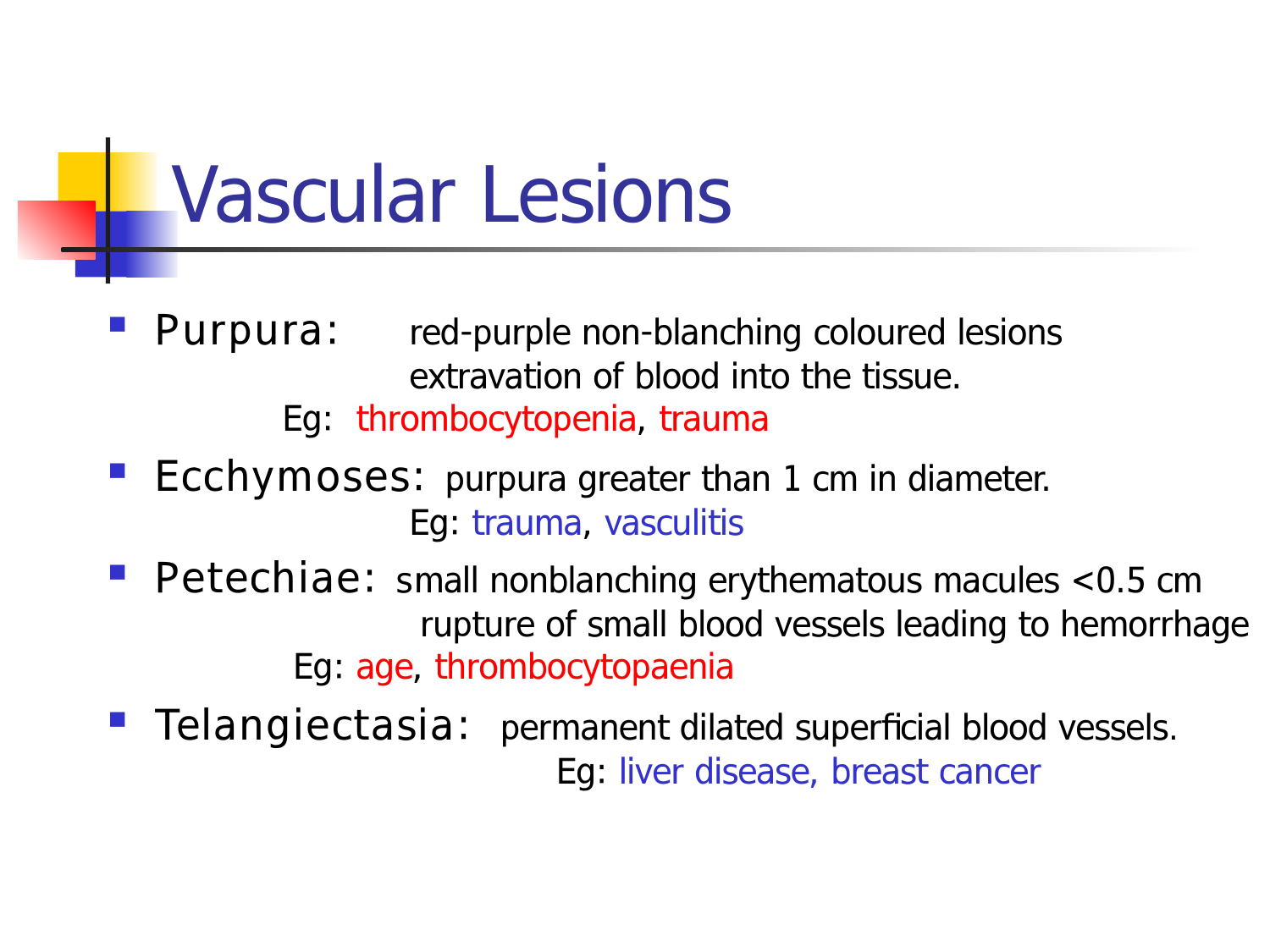

# Vascular Lesions
Purpura:  	red-purple non-blanching coloured lesions 			extravation of blood into the tissue.
	Eg:  thrombocytopenia, trauma
Ecchymoses:  purpura greater than 1 cm in diameter.
		Eg: trauma, vasculitis
Petechiae:  small nonblanching erythematous macules <0.5 cm 		 rupture of small blood vessels leading to hemorrhage        	 Eg: age, thrombocytopaenia
Telangiectasia:   permanent dilated superficial blood vessels.
			  Eg: liver disease, breast cancer